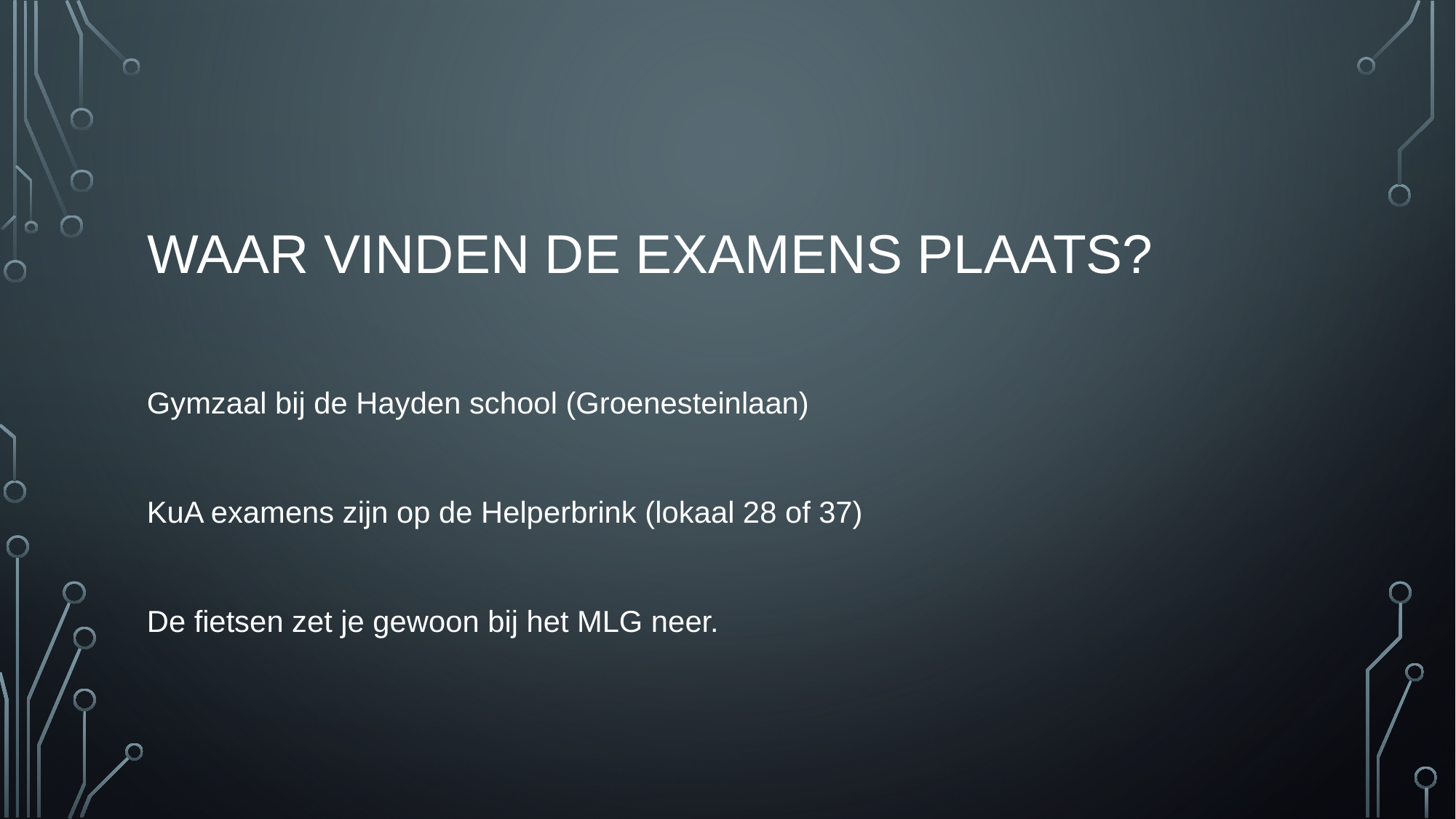

# Waar vinden de examens plaats?
Gymzaal bij de Hayden school (Groenesteinlaan)

KuA examens zijn op de Helperbrink (lokaal 28 of 37)

De fietsen zet je gewoon bij het MLG neer.